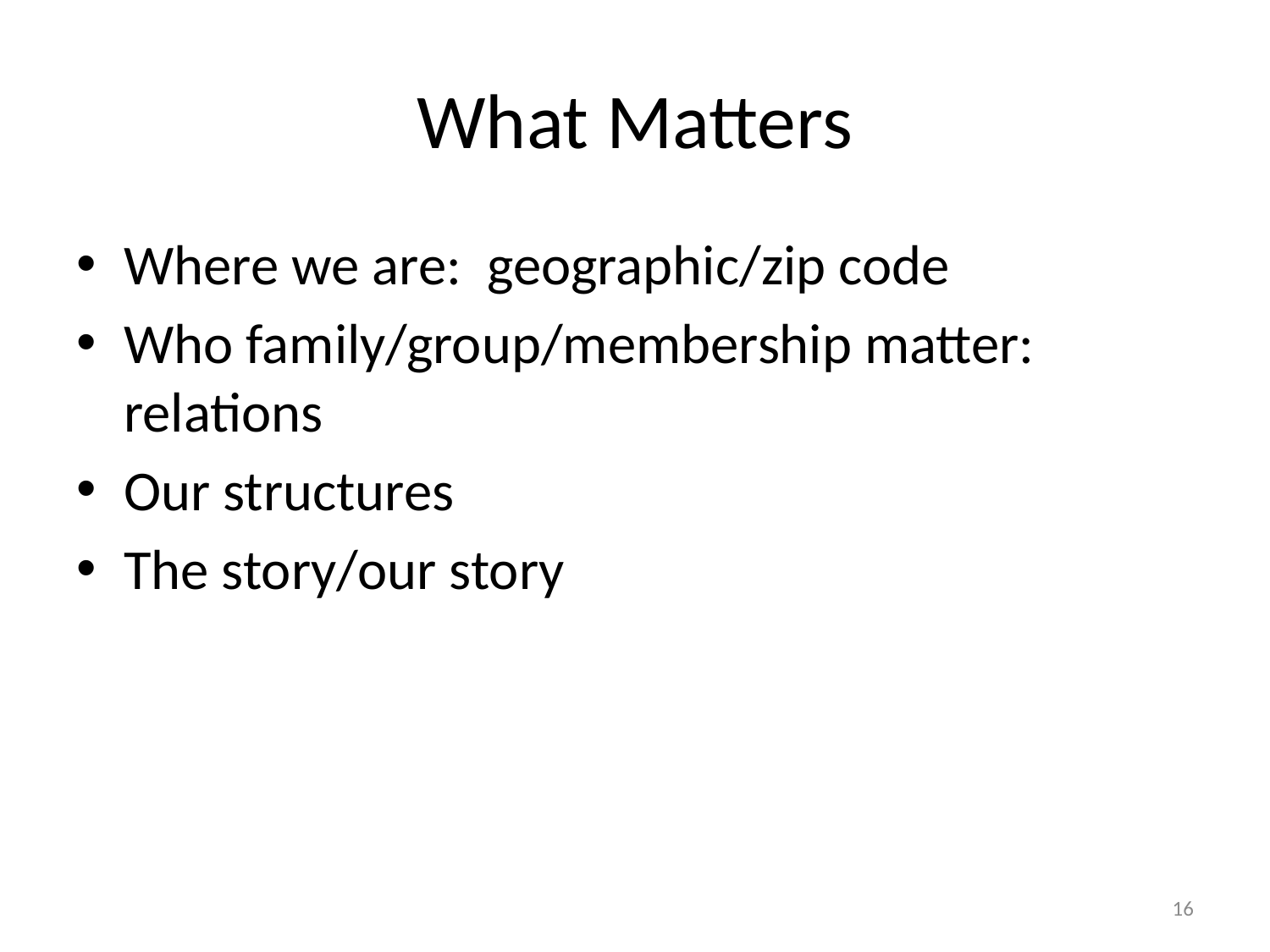

# What Matters
Where we are:  geographic/zip code
Who family/group/membership matter: relations
Our structures
The story/our story

16